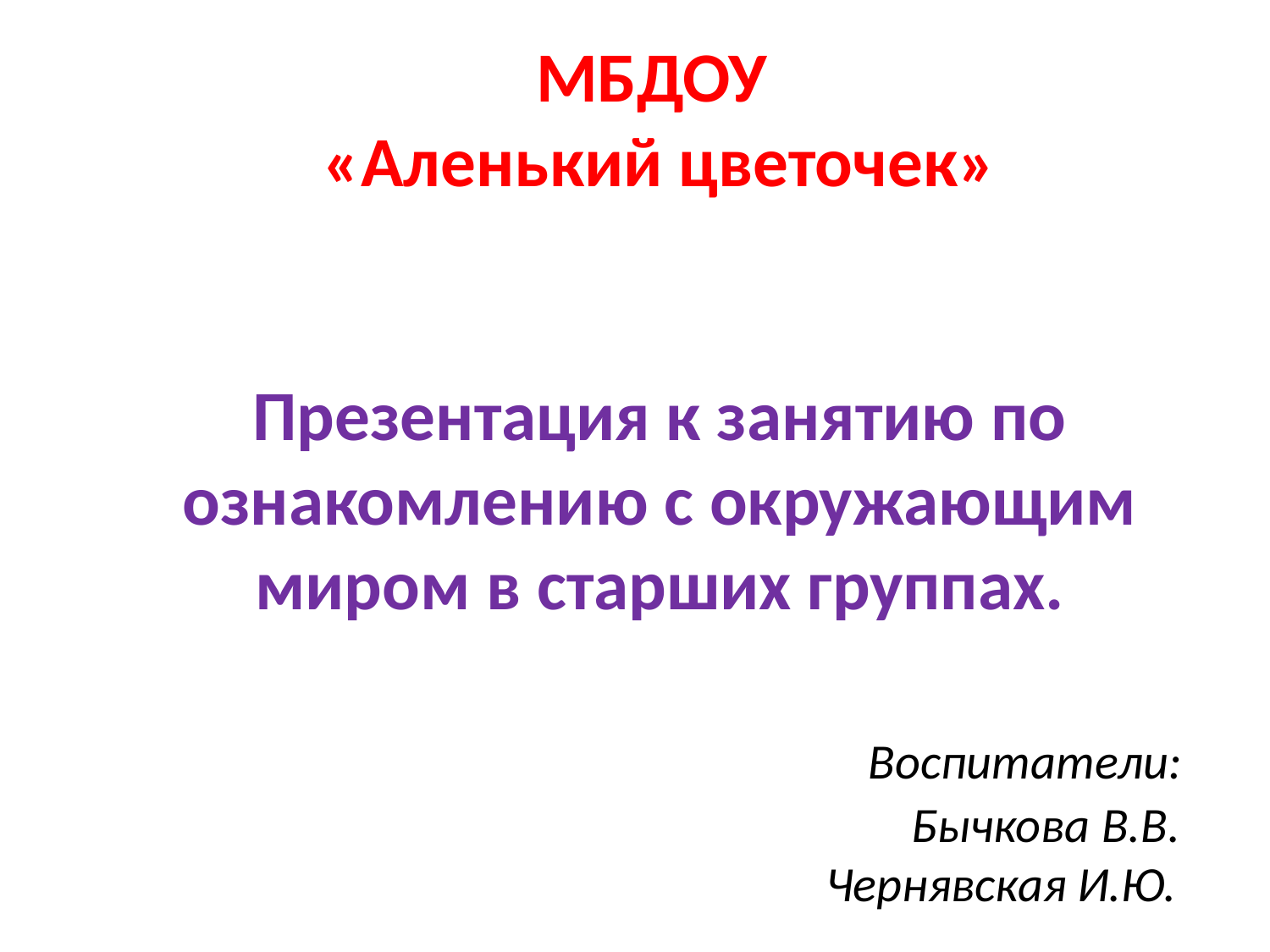

# МБДОУ «Аленький цветочек» Презентация к занятию по ознакомлению с окружающим миром в старших группах. Воспитатели: Бычкова В.В. Чернявская И.Ю.